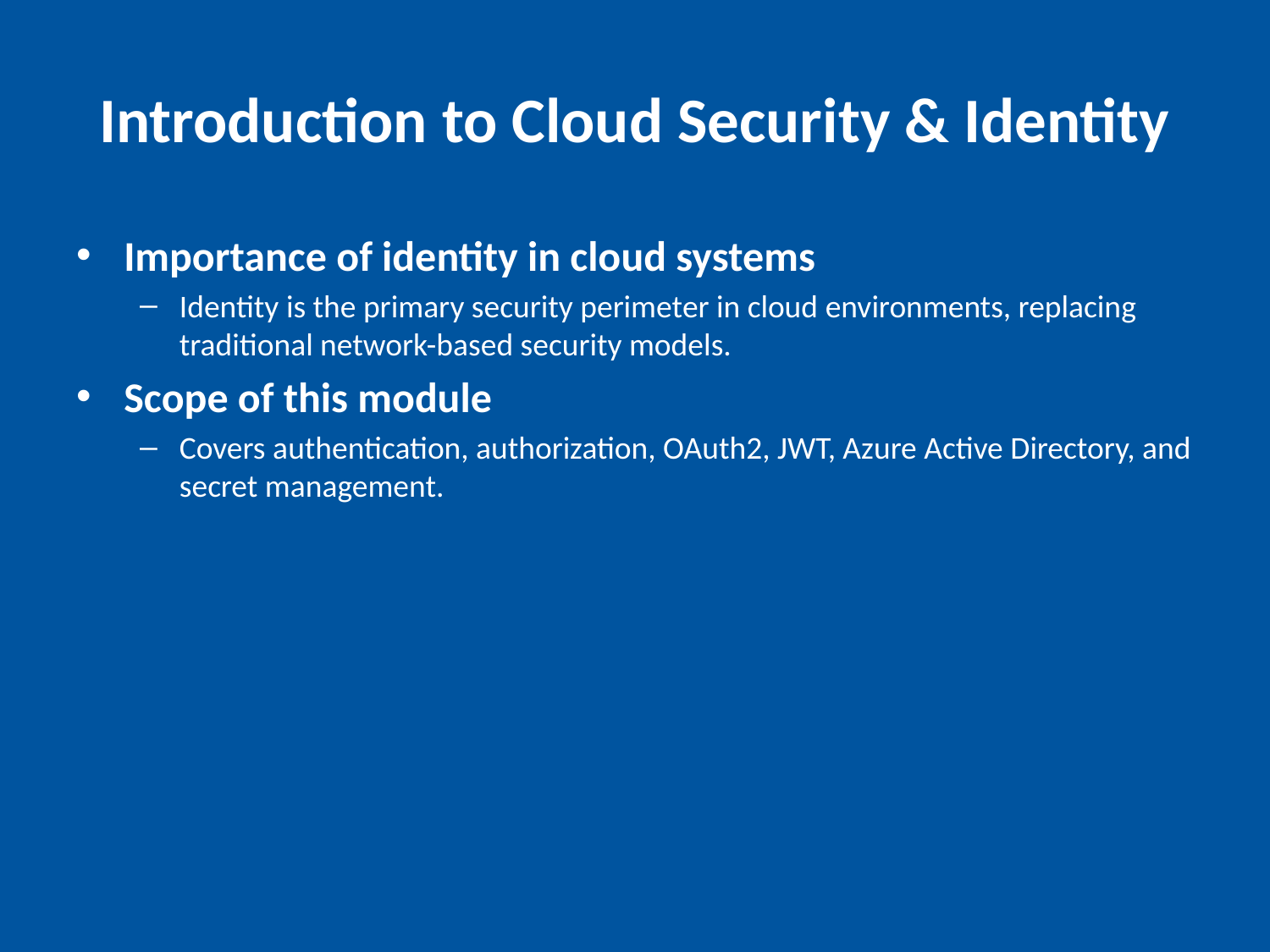

# Introduction to Cloud Security & Identity
Importance of identity in cloud systems
Identity is the primary security perimeter in cloud environments, replacing traditional network-based security models.
Scope of this module
Covers authentication, authorization, OAuth2, JWT, Azure Active Directory, and secret management.